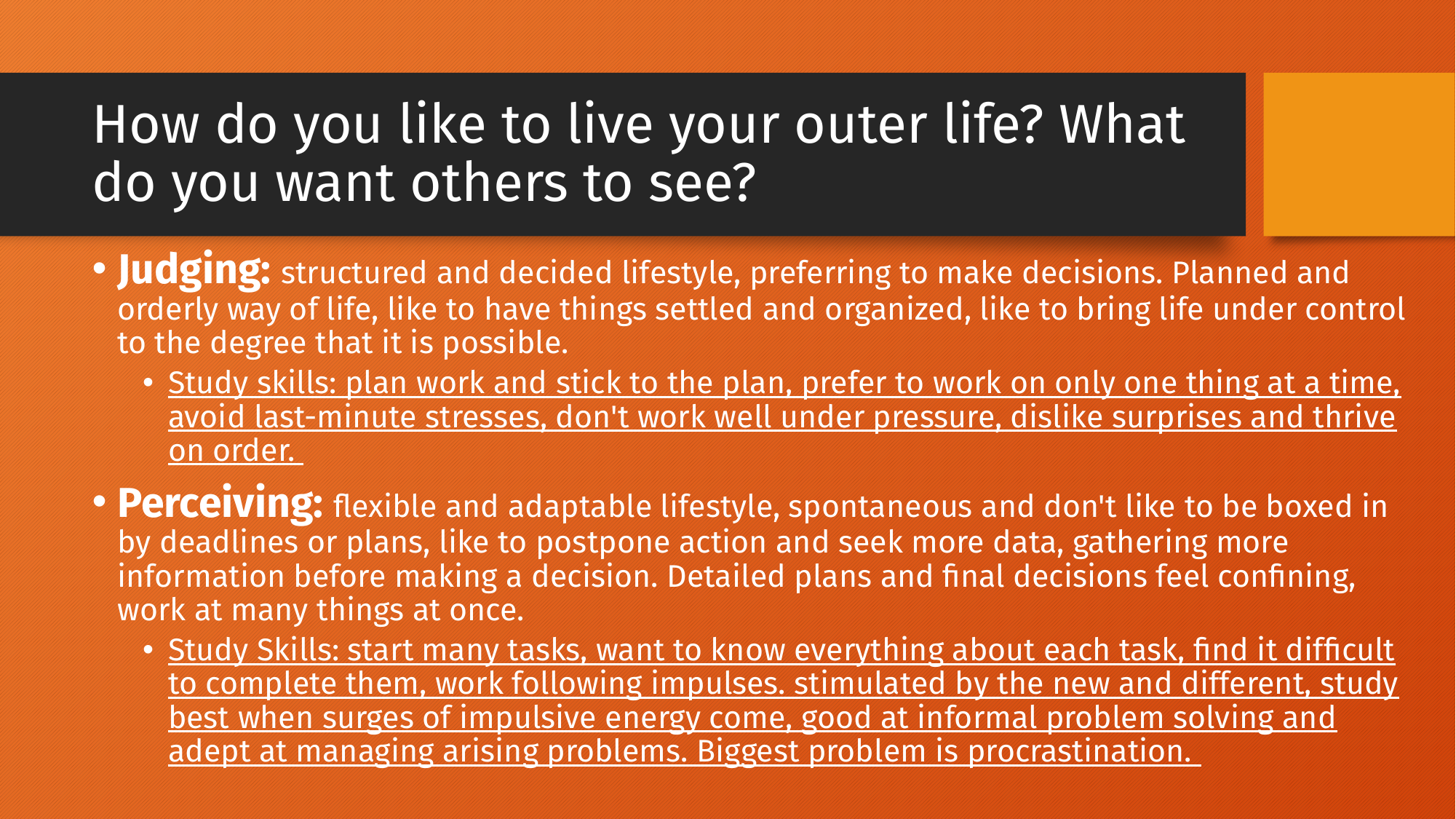

# How do you like to live your outer life? What do you want others to see?
Judging: structured and decided lifestyle, preferring to make decisions. Planned and orderly way of life, like to have things settled and organized, like to bring life under control to the degree that it is possible.
Study skills: plan work and stick to the plan, prefer to work on only one thing at a time, avoid last-minute stresses, don't work well under pressure, dislike surprises and thrive on order.
Perceiving: flexible and adaptable lifestyle, spontaneous and don't like to be boxed in by deadlines or plans, like to postpone action and seek more data, gathering more information before making a decision. Detailed plans and final decisions feel confining, work at many things at once.
Study Skills: start many tasks, want to know everything about each task, find it difficult to complete them, work following impulses. stimulated by the new and different, study best when surges of impulsive energy come, good at informal problem solving and adept at managing arising problems. Biggest problem is procrastination.